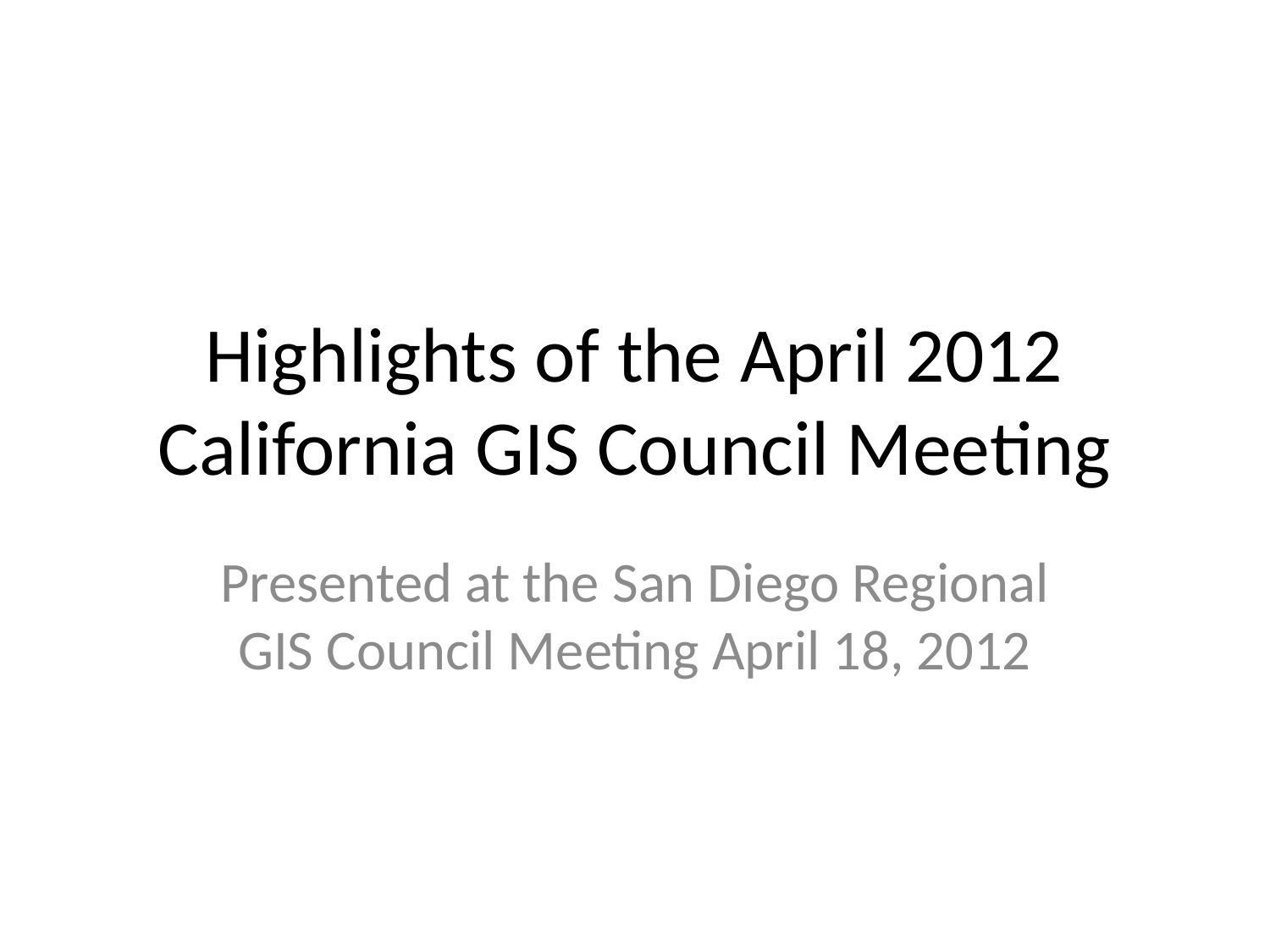

# Highlights of the April 2012 California GIS Council Meeting
Presented at the San Diego Regional GIS Council Meeting April 18, 2012